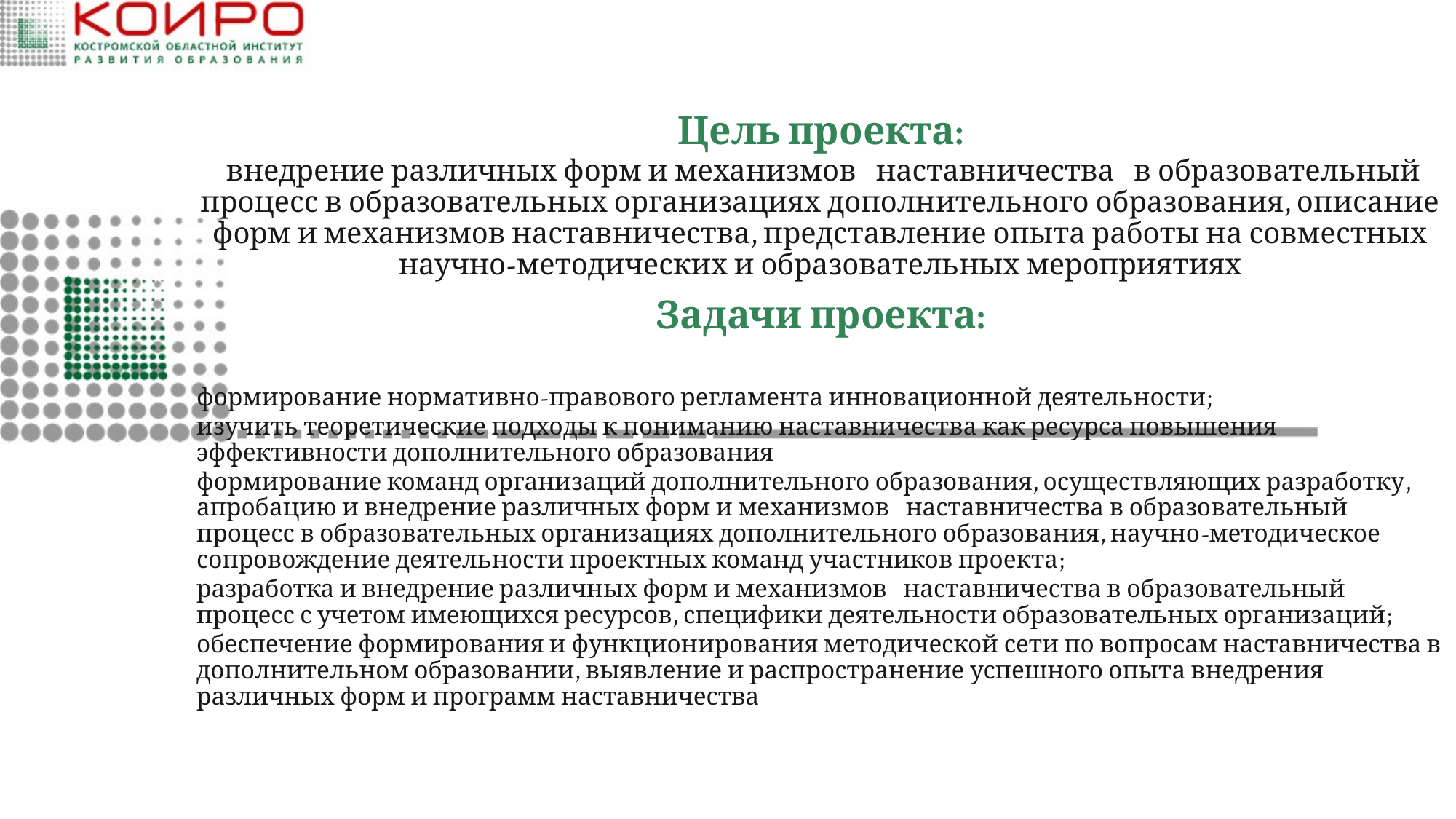

Цель проекта:
 внедрение различных форм и механизмов   наставничества   в образовательный процесс в образовательных организациях дополнительного образования, описание форм и механизмов наставничества, представление опыта работы на совместных научно-методических и образовательных мероприятиях

Задачи проекта:

формирование нормативно-правового регламента инновационной деятельности;
изучить теоретические подходы к пониманию наставничества как ресурса повышения эффективности дополнительного образования
формирование команд организаций дополнительного образования, осуществляющих разработку, апробацию и внедрение различных форм и механизмов   наставничества в образовательный процесс в образовательных организациях дополнительного образования, научно-методическое сопровождение деятельности проектных команд участников проекта;
разработка и внедрение различных форм и механизмов   наставничества в образовательный процесс с учетом имеющихся ресурсов, специфики деятельности образовательных организаций;
обеспечение формирования и функционирования методической сети по вопросам наставничества в дополнительном образовании, выявление и распространение успешного опыта внедрения различных форм и программ наставничества